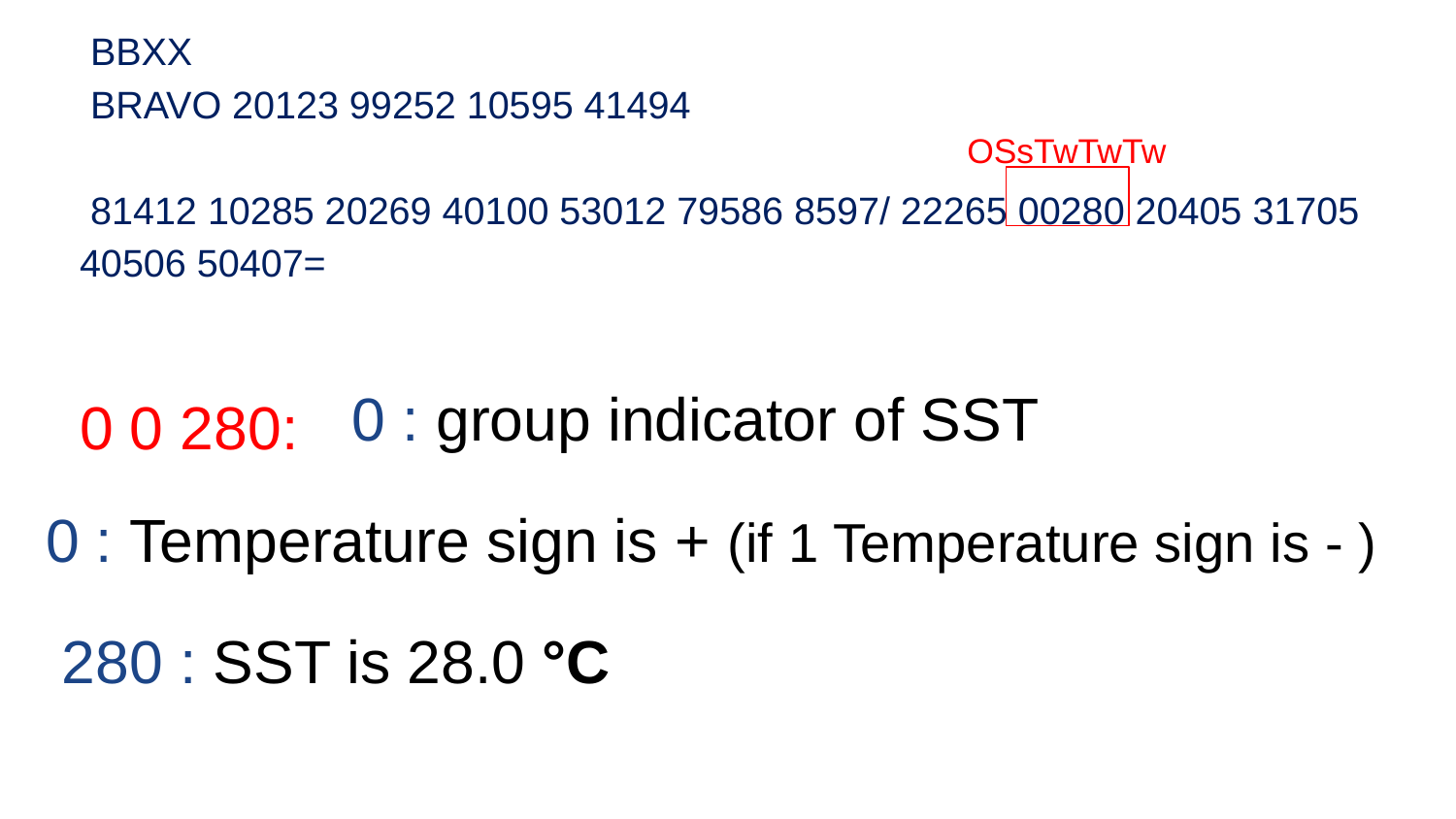

BBXX
 BRAVO 20123 99252 10595 41494

 81412 10285 20269 40100 53012 79586 8597/ 22265 00280 20405 31705 40506 50407=

OSsTwTwTw

0 0 280:
0 : group indicator of SST

0 : Temperature sign is + (if 1 Temperature sign is - )

280 : SST is 28.0 °C